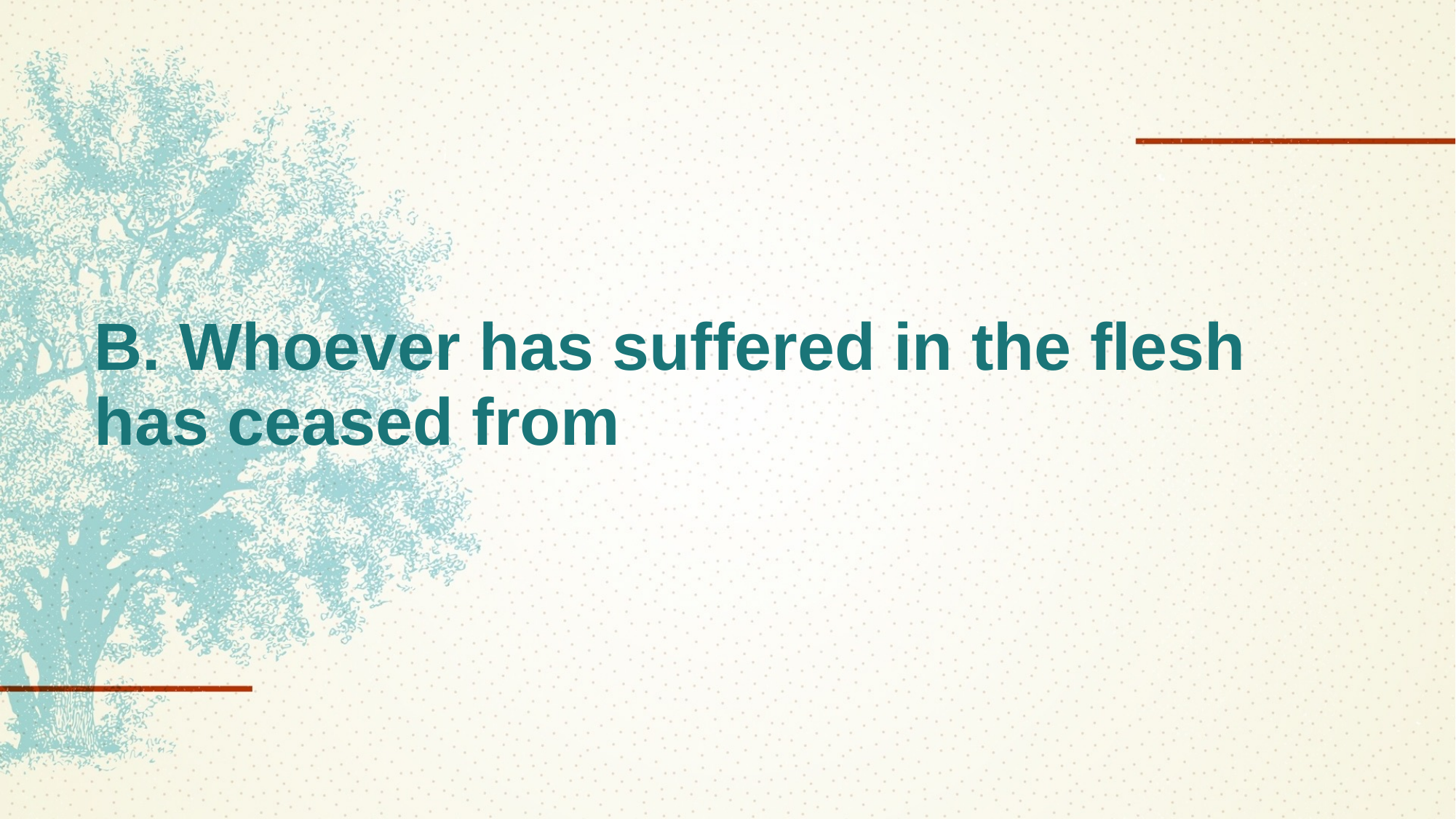

# B. Whoever has suffered in the flesh has ceased from